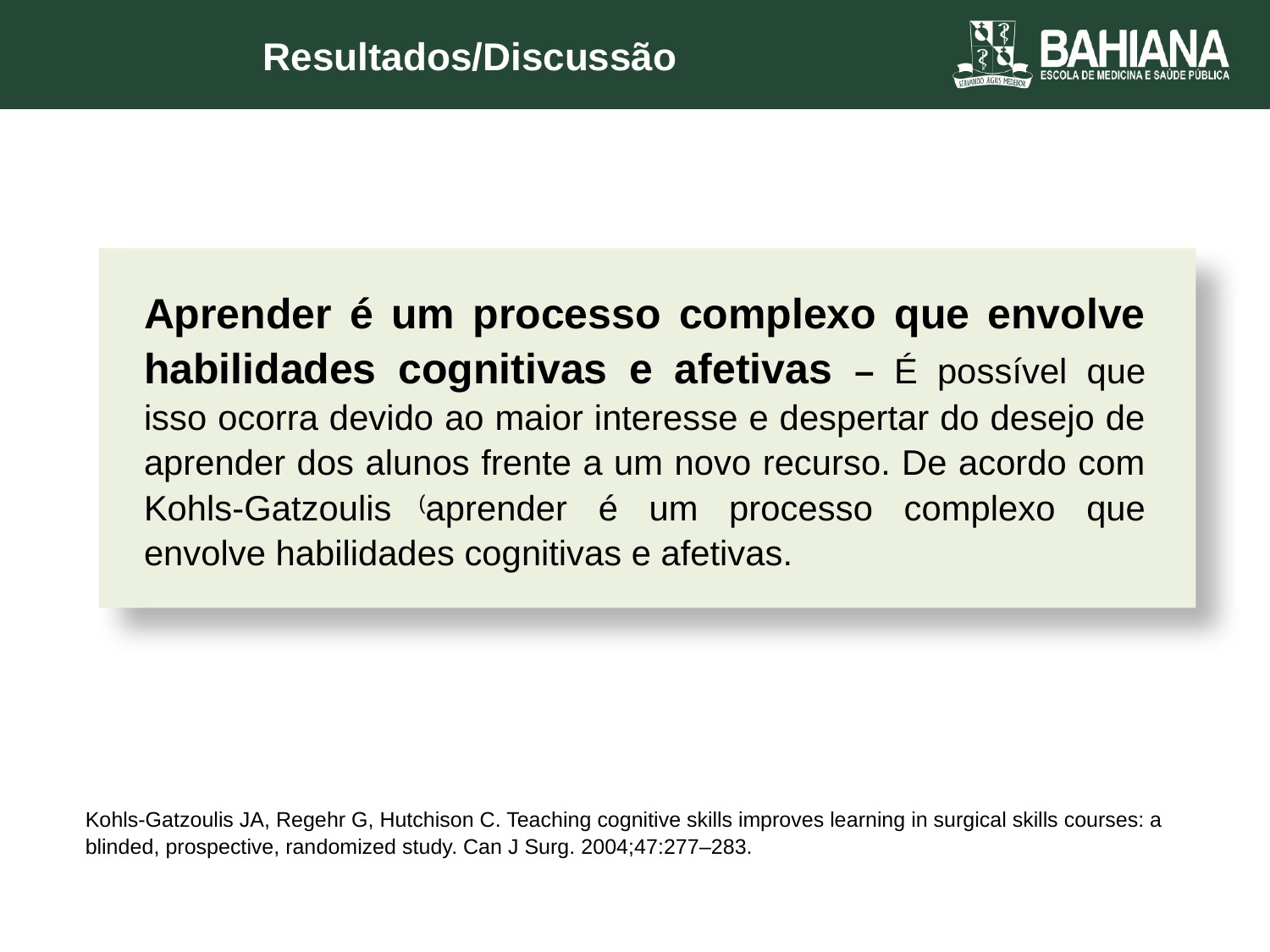

Resultados/Discussão
Aprender é um processo complexo que envolve habilidades cognitivas e afetivas – É possível que isso ocorra devido ao maior interesse e despertar do desejo de aprender dos alunos frente a um novo recurso. De acordo com Kohls-Gatzoulis (aprender é um processo complexo que envolve habilidades cognitivas e afetivas.
Kohls-Gatzoulis JA, Regehr G, Hutchison C. Teaching cognitive skills improves learning in surgical skills courses: a blinded, prospective, randomized study. Can J Surg. 2004;47:277–283.